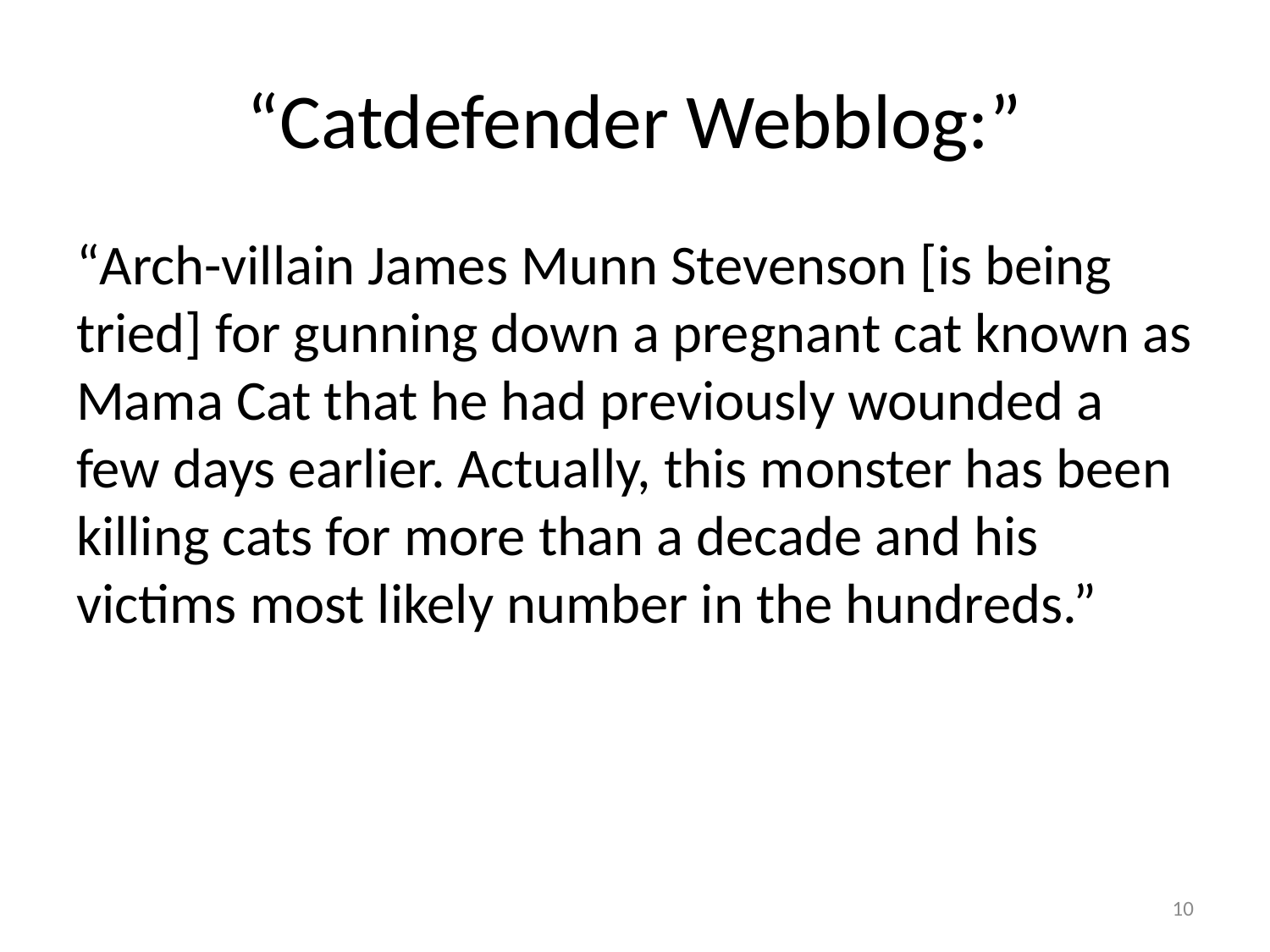

# “Catdefender Webblog:”
“Arch-villain James Munn Stevenson [is being tried] for gunning down a pregnant cat known as Mama Cat that he had previously wounded a few days earlier. Actually, this monster has been killing cats for more than a decade and his victims most likely number in the hundreds.”
10